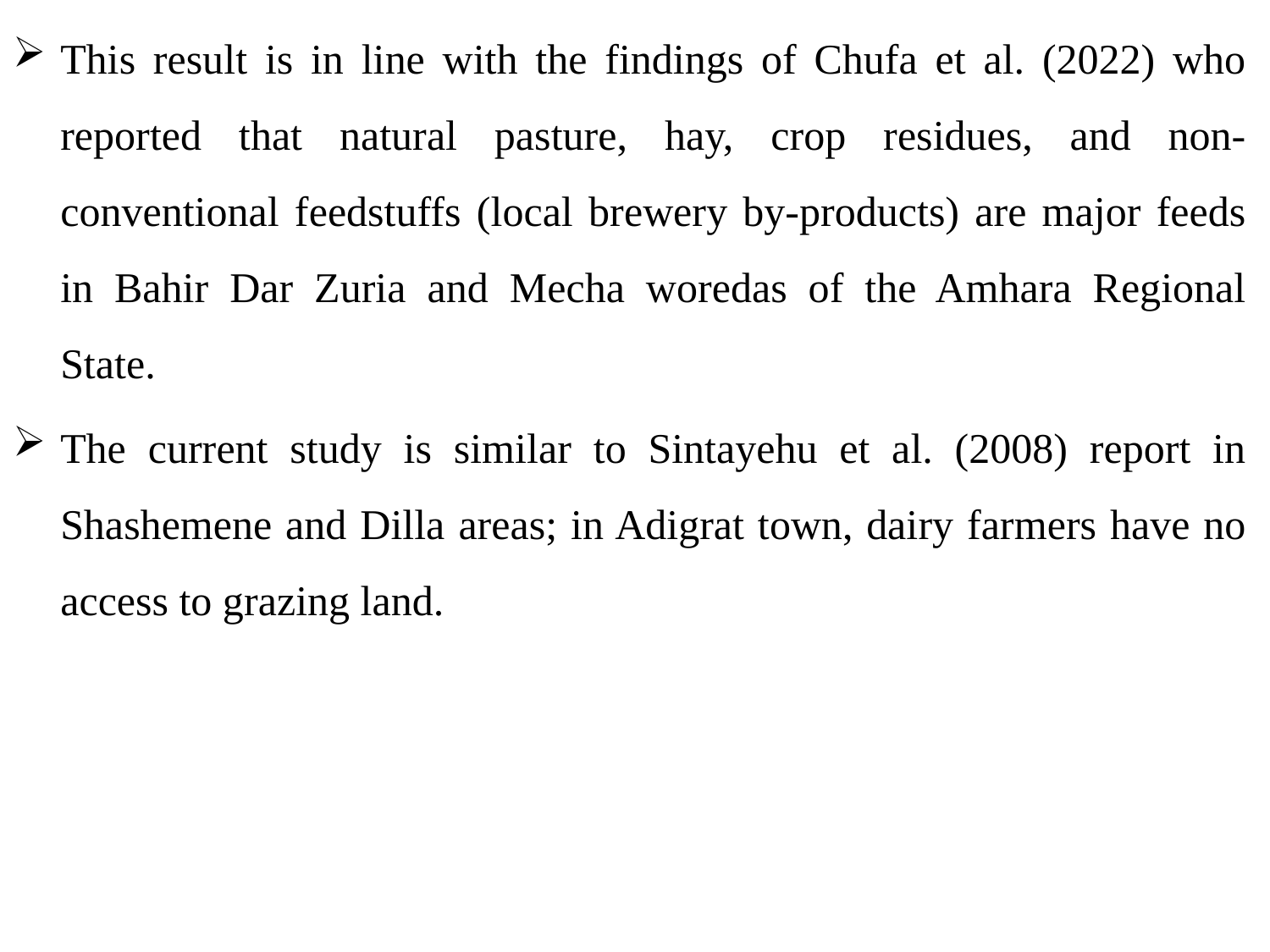

This result is in line with the findings of Chufa et al. (2022) who reported that natural pasture, hay, crop residues, and non-conventional feedstuffs (local brewery by-products) are major feeds in Bahir Dar Zuria and Mecha woredas of the Amhara Regional State.
The current study is similar to Sintayehu et al. (2008) report in Shashemene and Dilla areas; in Adigrat town, dairy farmers have no access to grazing land.